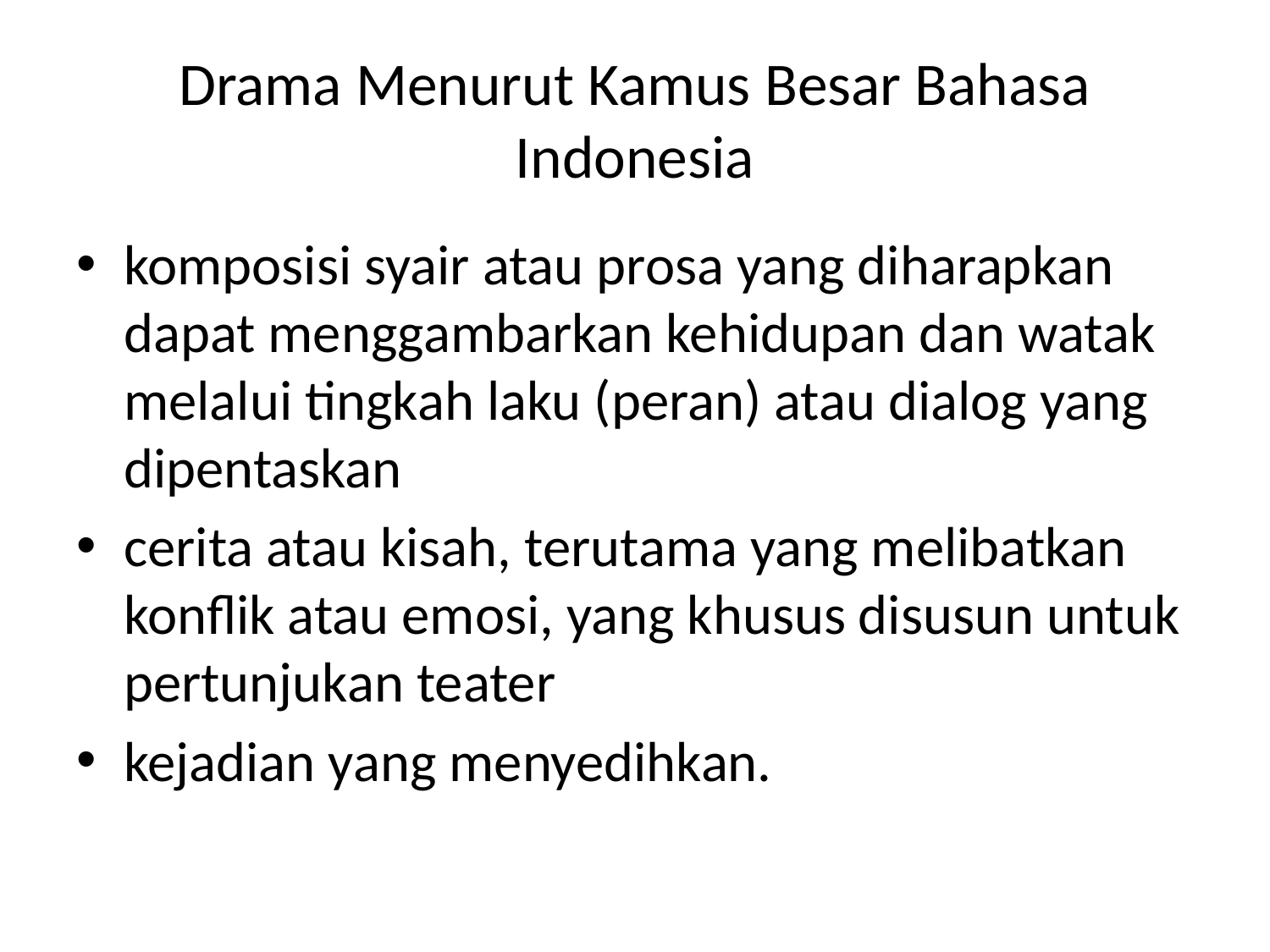

# Drama Menurut Kamus Besar Bahasa Indonesia
komposisi syair atau prosa yang diharapkan dapat menggambarkan kehidupan dan watak melalui tingkah laku (peran) atau dialog yang dipentaskan
cerita atau kisah, terutama yang melibatkan konflik atau emosi, yang khusus disusun untuk pertunjukan teater
kejadian yang menyedihkan.